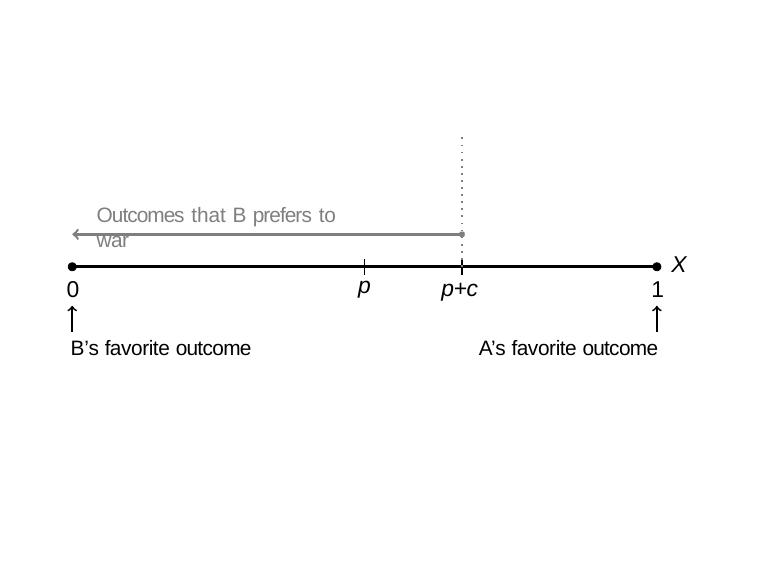

Outcomes that B prefers to war

X
1

p
p+c
0

B’s favorite outcome
A’s favorite outcome